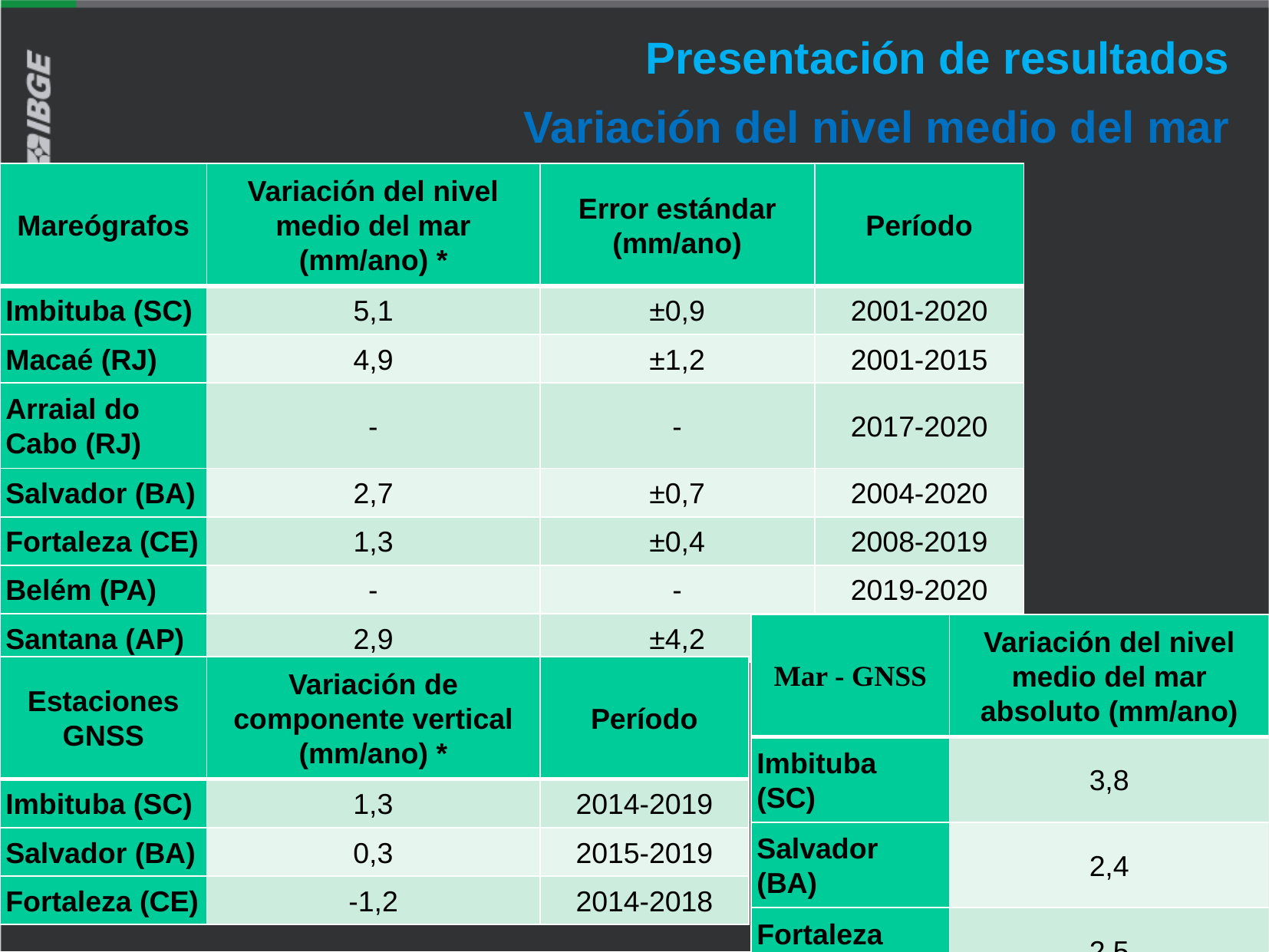

Presentación de resultados
Variación del nivel medio del mar

| Mareógrafos | Variación del nivel medio del mar (mm/ano) \* | Error estándar (mm/ano) | Período |
| --- | --- | --- | --- |
| Imbituba (SC) | 5,1 | ±0,9 | 2001-2020 |
| Macaé (RJ) | 4,9 | ±1,2 | 2001-2015 |
| Arraial do Cabo (RJ) | - | - | 2017-2020 |
| Salvador (BA) | 2,7 | ±0,7 | 2004-2020 |
| Fortaleza (CE) | 1,3 | ±0,4 | 2008-2019 |
| Belém (PA) | - | - | 2019-2020 |
| Santana (AP) | 2,9 | ±4,2 | 2005-2020 |
| Mar - GNSS | Variación del nivel medio del mar absoluto (mm/ano) |
| --- | --- |
| Imbituba (SC) | 3,8 |
| Salvador (BA) | 2,4 |
| Fortaleza (CE) | 2,5 |
| Estaciones GNSS | Variación de componente vertical (mm/ano) \* | Período |
| --- | --- | --- |
| Imbituba (SC) | 1,3 | 2014-2019 |
| Salvador (BA) | 0,3 | 2015-2019 |
| Fortaleza (CE) | -1,2 | 2014-2018 |